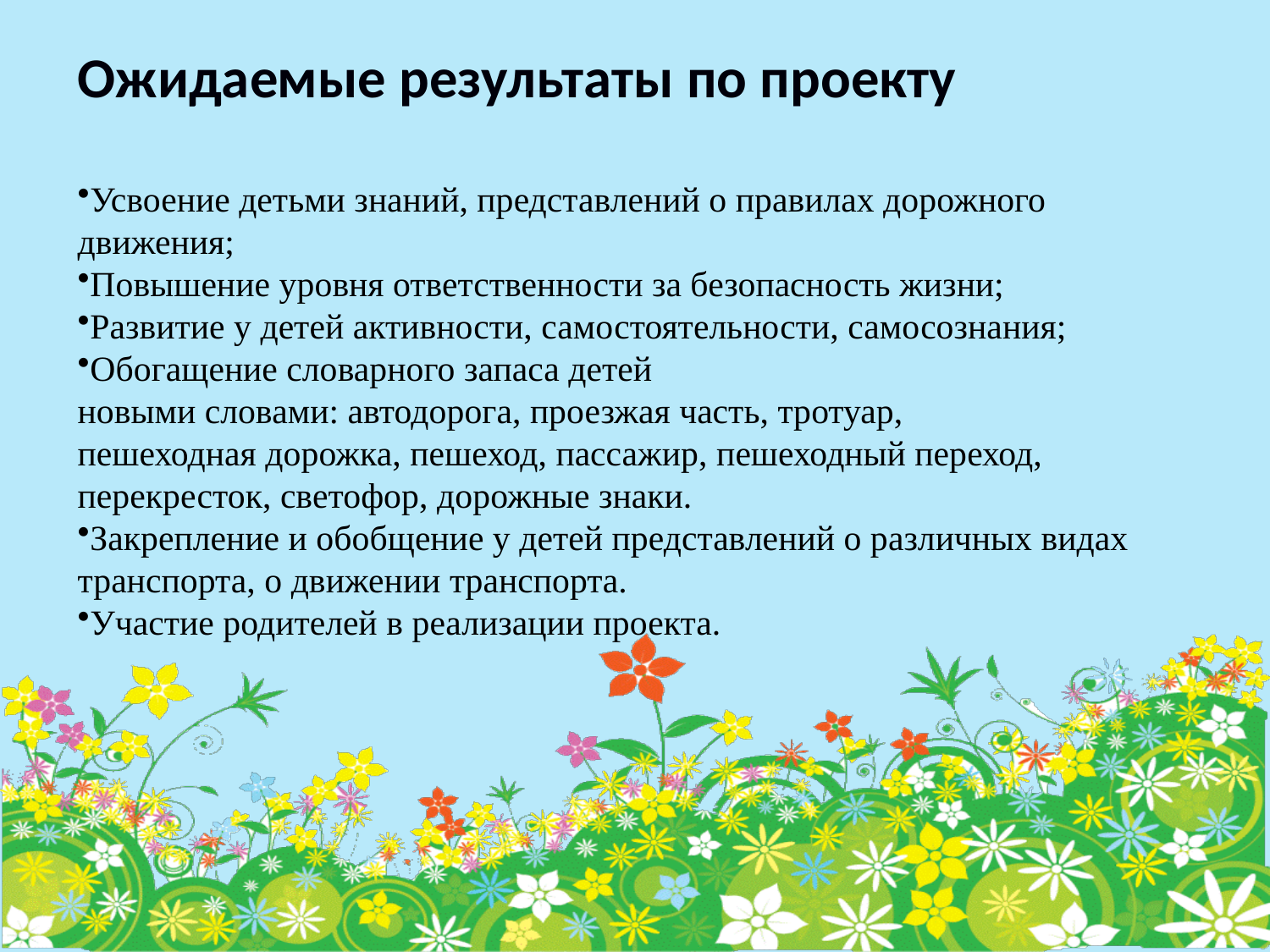

Ожидаемые результаты по проекту

Усвоение детьми знаний, представлений о правилах дорожного движения;
Повышение уровня ответственности за безопасность жизни;
Развитие у детей активности, самостоятельности, самосознания;
Обогащение словарного запаса детей новыми словами: автодорога, проезжая часть, тротуар, пешеходная дорожка, пешеход, пассажир, пешеходный переход, перекресток, светофор, дорожные знаки.
Закрепление и обобщение у детей представлений о различных видах транспорта, о движении транспорта.
Участие родителей в реализации проекта.